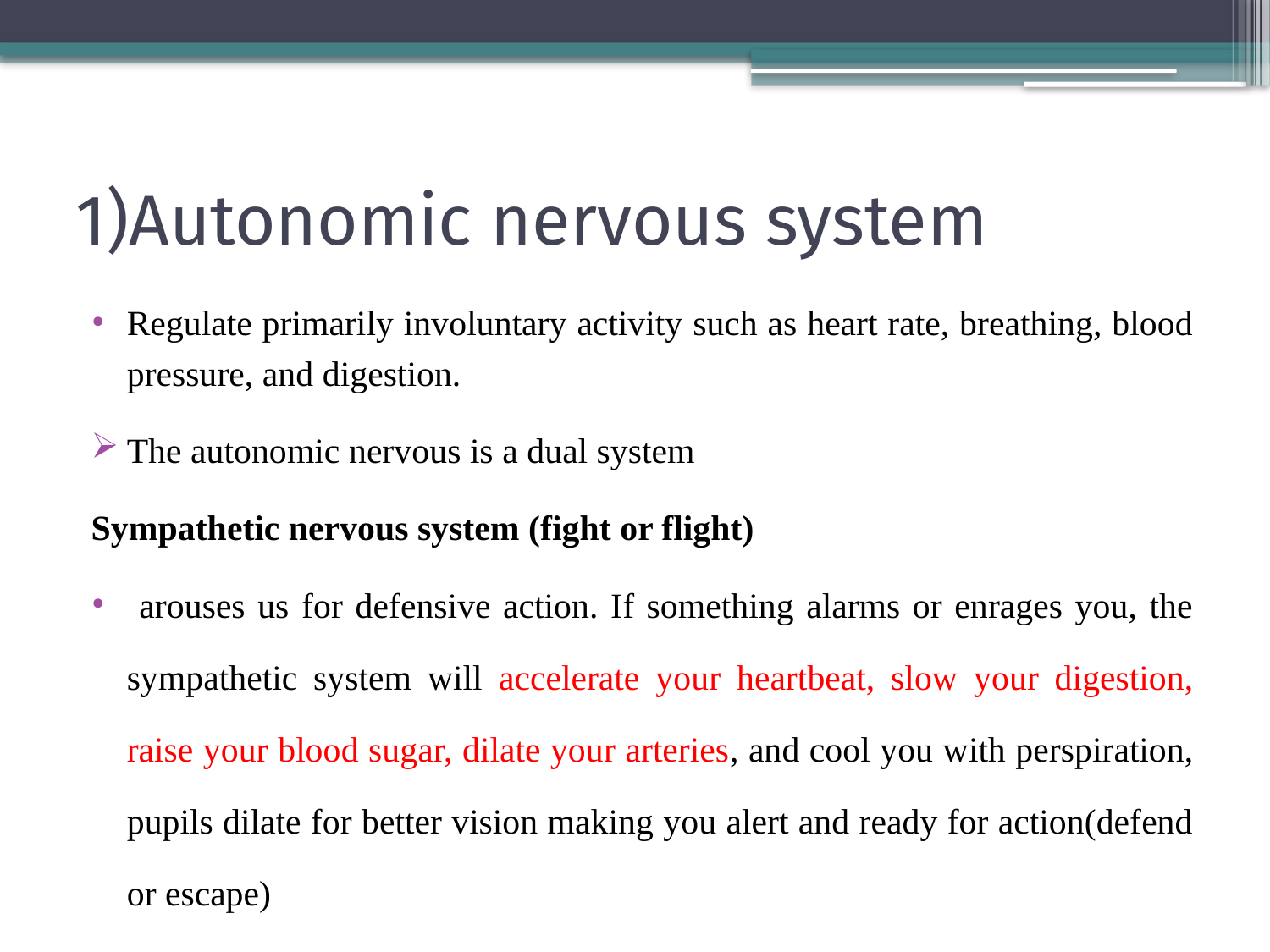

# 1)Autonomic nervous system
Regulate primarily involuntary activity such as heart rate, breathing, blood pressure, and digestion.
The autonomic nervous is a dual system
Sympathetic nervous system (fight or flight)
 arouses us for defensive action. If something alarms or enrages you, the sympathetic system will accelerate your heartbeat, slow your digestion, raise your blood sugar, dilate your arteries, and cool you with perspiration, pupils dilate for better vision making you alert and ready for action(defend or escape)